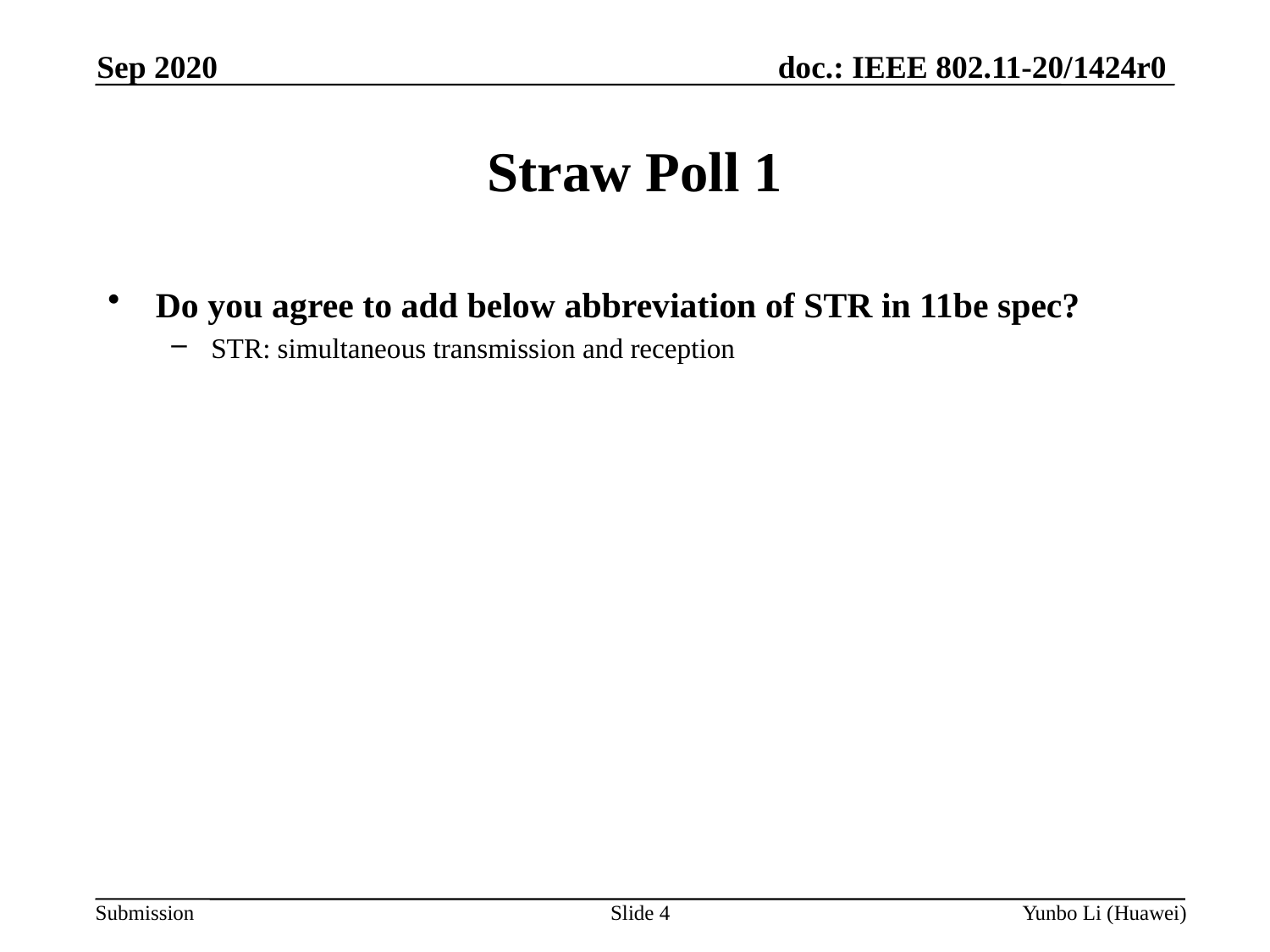

Sep 2020
Straw Poll 1
Do you agree to add below abbreviation of STR in 11be spec?
STR: simultaneous transmission and reception

Slide 4
Yunbo Li (Huawei)